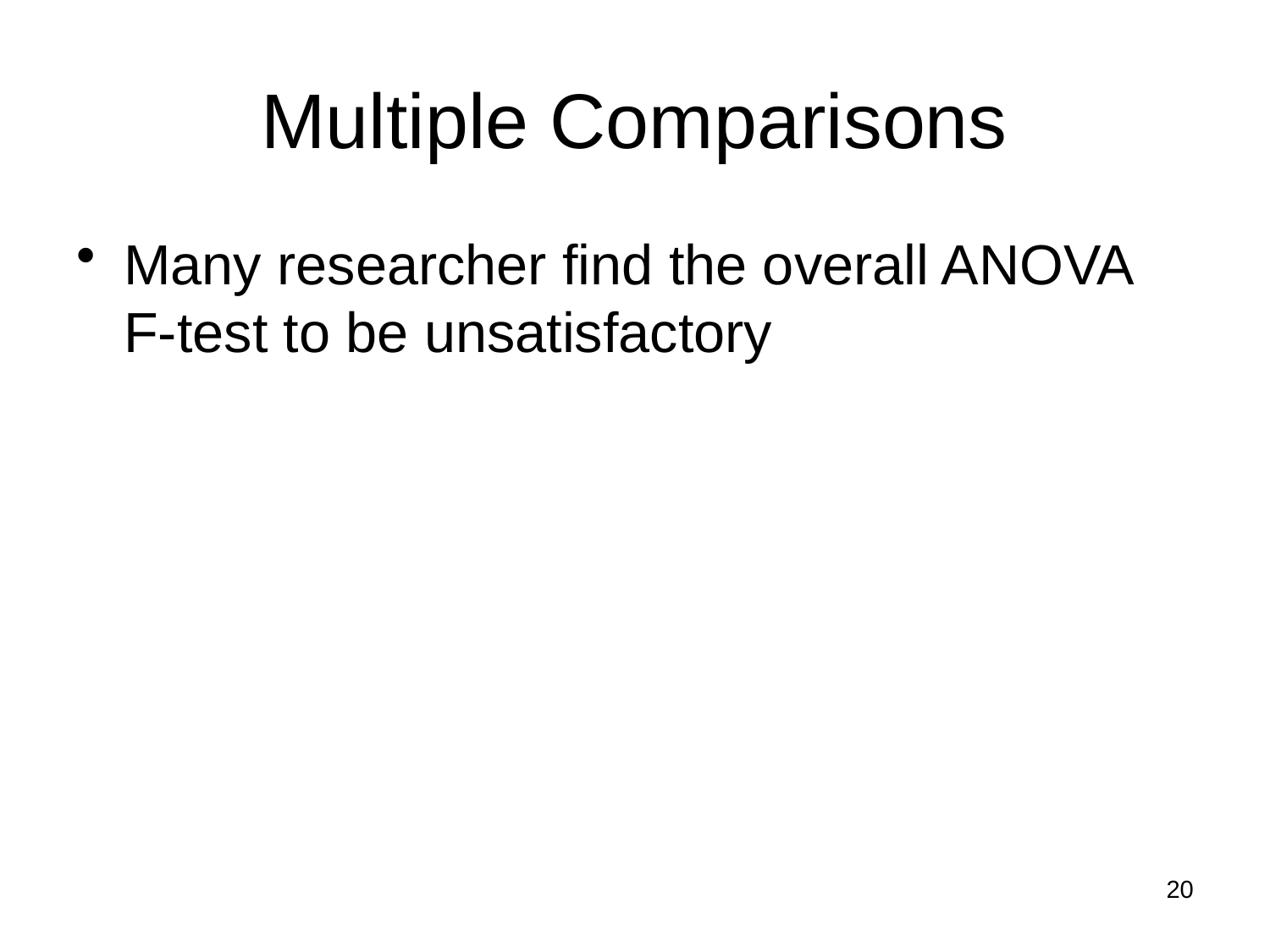

# Multiple Comparisons
Many researcher find the overall ANOVA F-test to be unsatisfactory
20